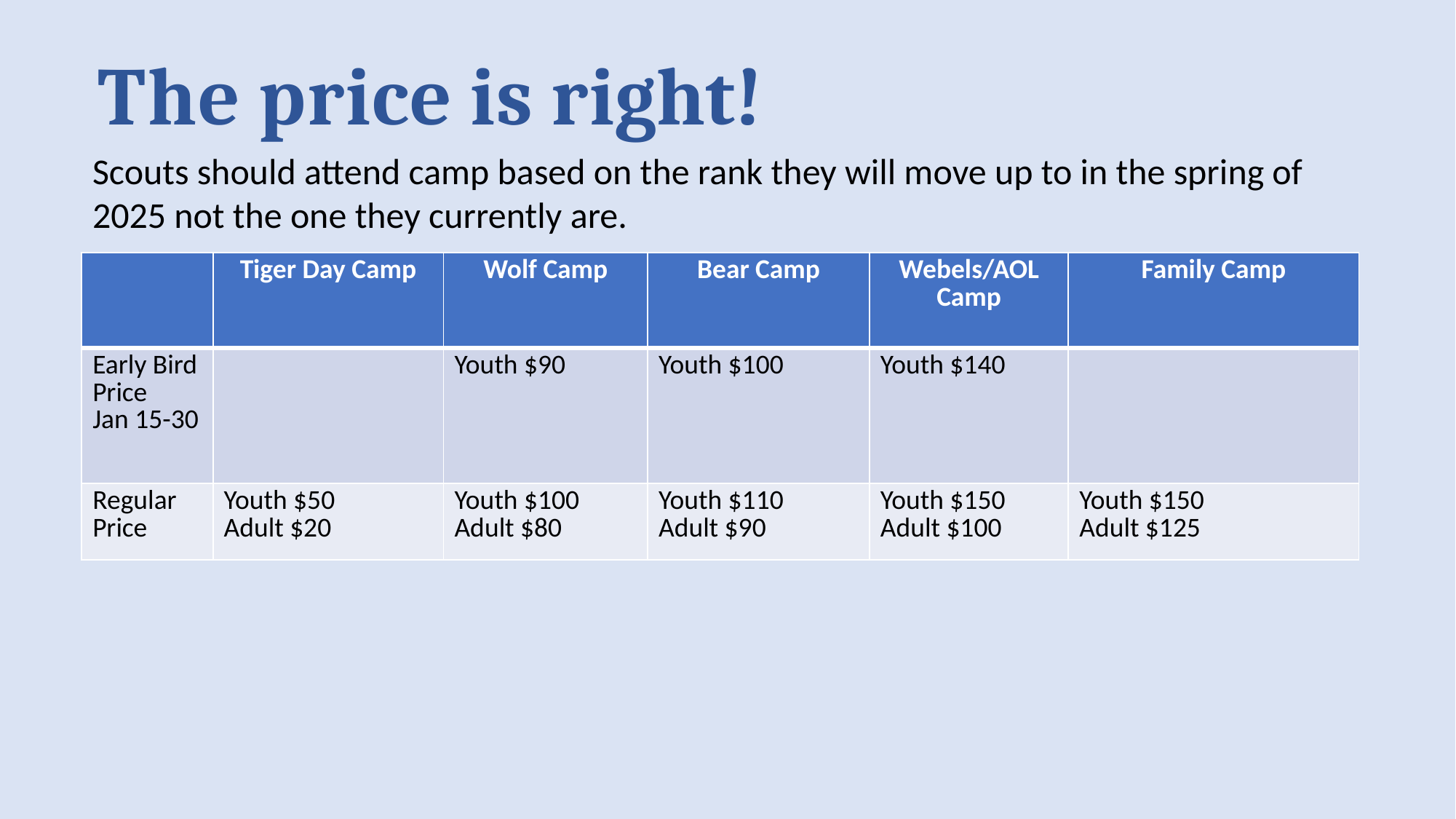

The price is right!
Scouts should attend camp based on the rank they will move up to in the spring of 2025 not the one they currently are.
|  | Tiger Day Camp | Wolf Camp | Bear Camp | Webels/AOL Camp | Family Camp |
| --- | --- | --- | --- | --- | --- |
| Early Bird Price Jan 15-30 |  | Youth $90 | Youth $100 | Youth $140 |  |
| Regular Price | Youth $50 Adult $20 | Youth $100 Adult $80 | Youth $110 Adult $90 | Youth $150 Adult $100 | Youth $150 Adult $125 |